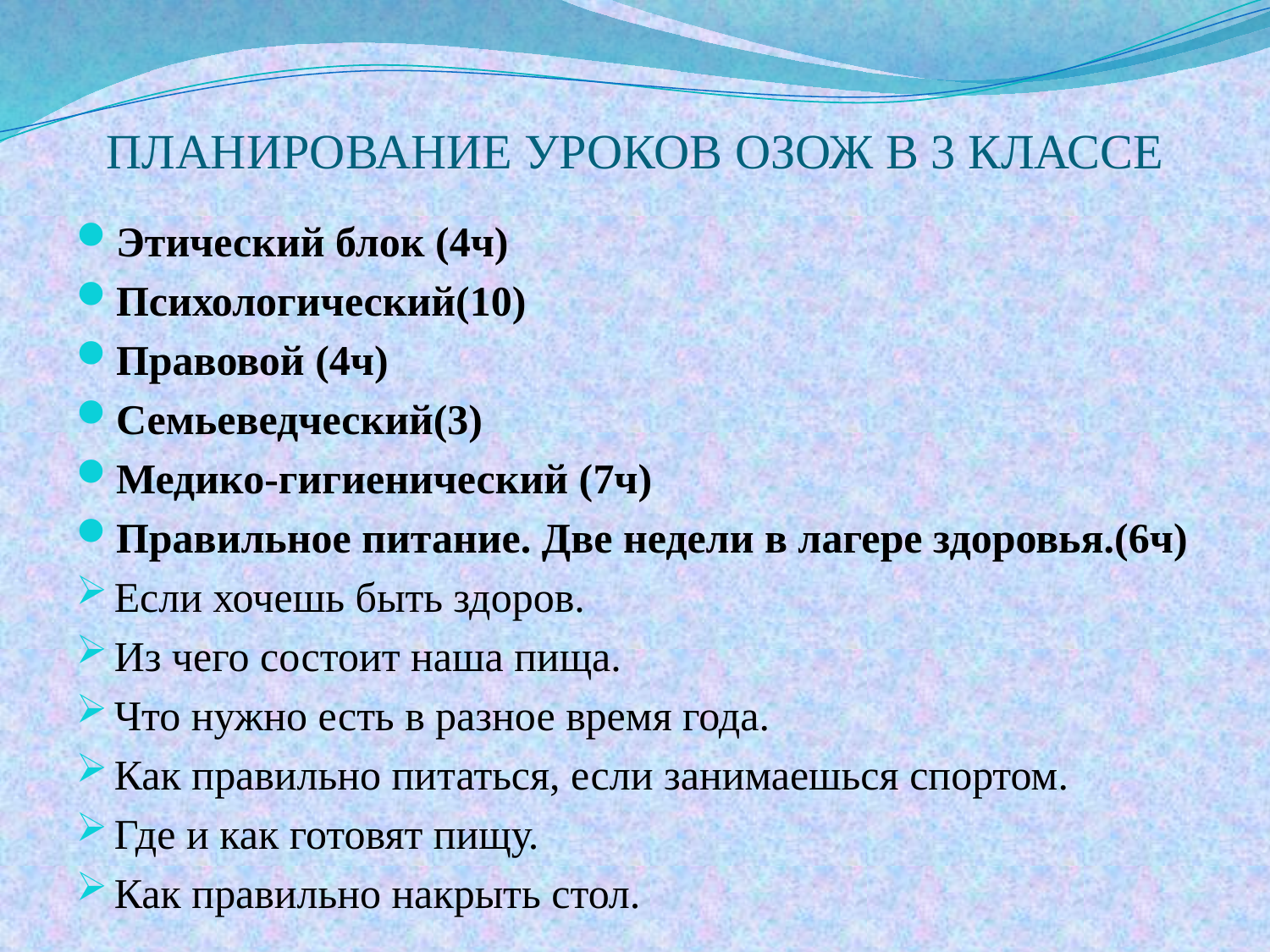

# ПЛАНИРОВАНИЕ УРОКОВ ОЗОЖ В 3 КЛАССЕ
Этический блок (4ч)
Психологический(10)
Правовой (4ч)
Семьеведческий(3)
Медико-гигиенический (7ч)
Правильное питание. Две недели в лагере здоровья.(6ч)
Если хочешь быть здоров.
Из чего состоит наша пища.
Что нужно есть в разное время года.
Как правильно питаться, если занимаешься спортом.
Где и как готовят пищу.
Как правильно накрыть стол.